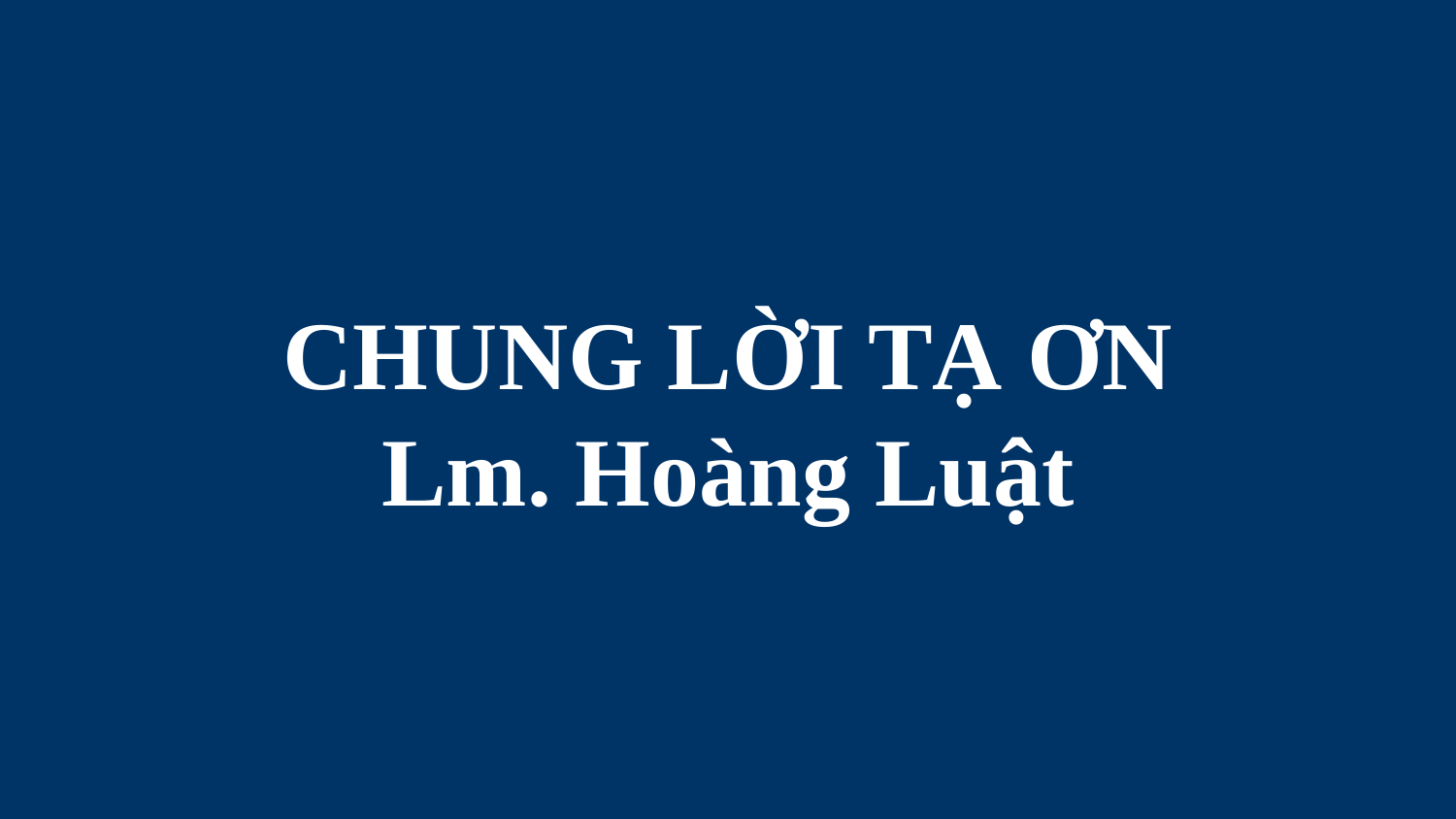

# CHUNG LỜI TẠ ƠN Lm. Hoàng Luật